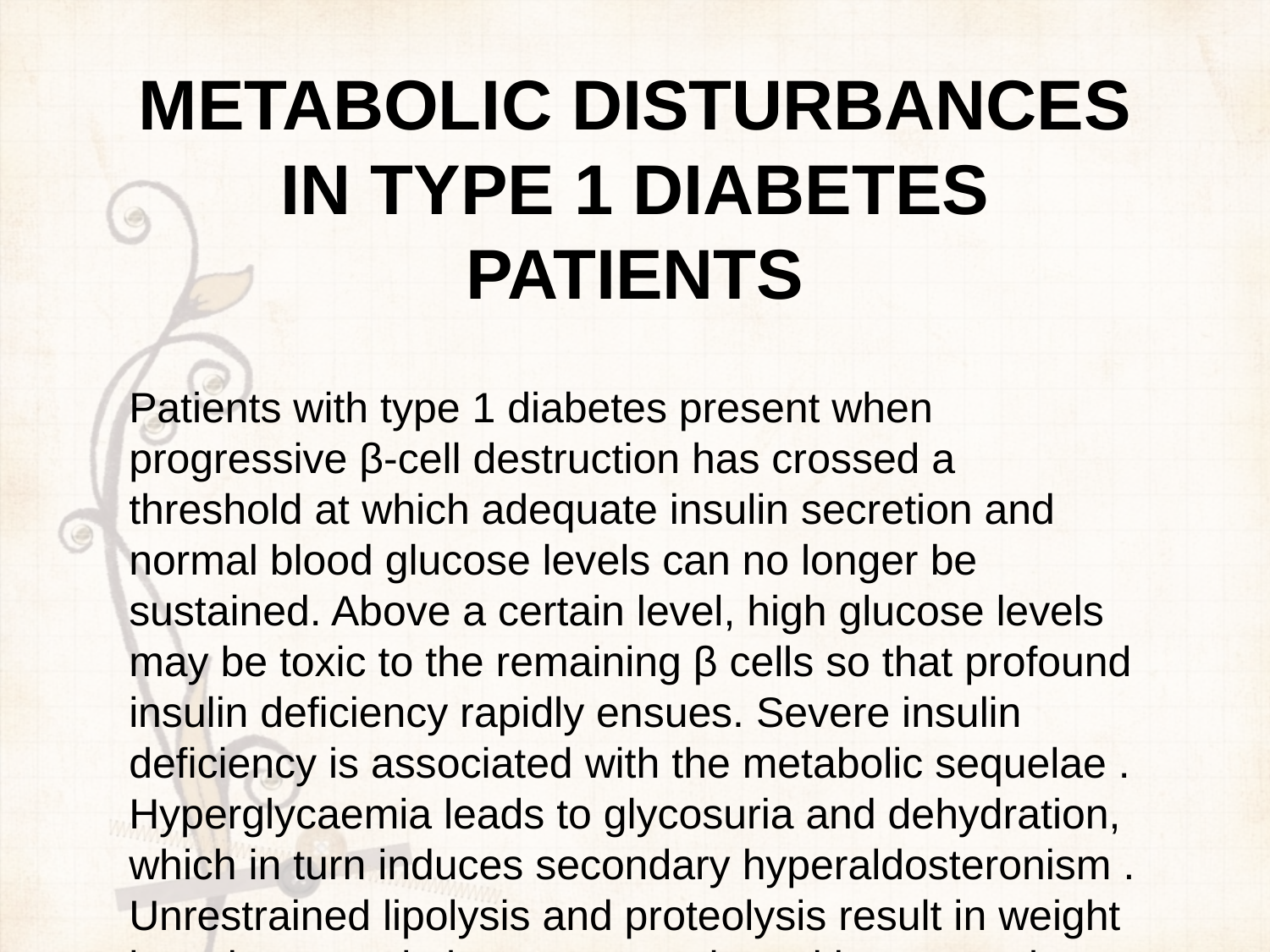

METABOLIC DISTURBANCES IN TYPE 1 DIABETES PATIENTS

Patients with type 1 diabetes present when progressive β-cell destruction has crossed a threshold at which adequate insulin secretion and normal blood glucose levels can no longer be sustained. Above a certain level, high glucose levels may be toxic to the remaining β cells so that profound insulin deficiency rapidly ensues. Severe insulin deficiency is associated with the metabolic sequelae . Hyperglycaemia leads to glycosuria and dehydration, which in turn induces secondary hyperaldosteronism . Unrestrained lipolysis and proteolysis result in weight loss, increased gluconeogenesis and ketogenesis.